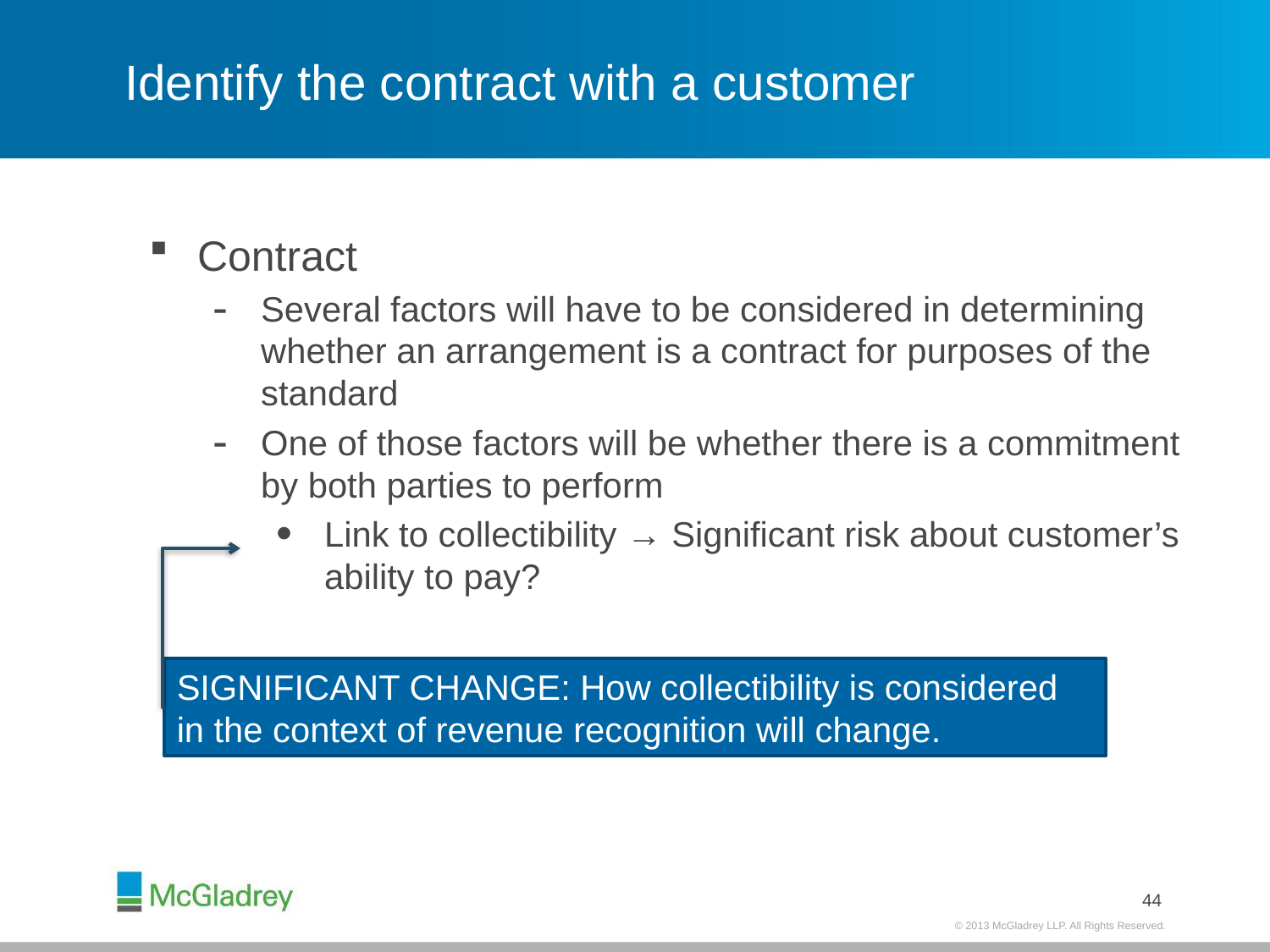

# Identify the contract with a customer
Contract
Several factors will have to be considered in determining whether an arrangement is a contract for purposes of the standard
One of those factors will be whether there is a commitment by both parties to perform
Link to collectibility → Significant risk about customer’s ability to pay?
SIGNIFICANT CHANGE: How collectibility is considered in the context of revenue recognition will change.
44